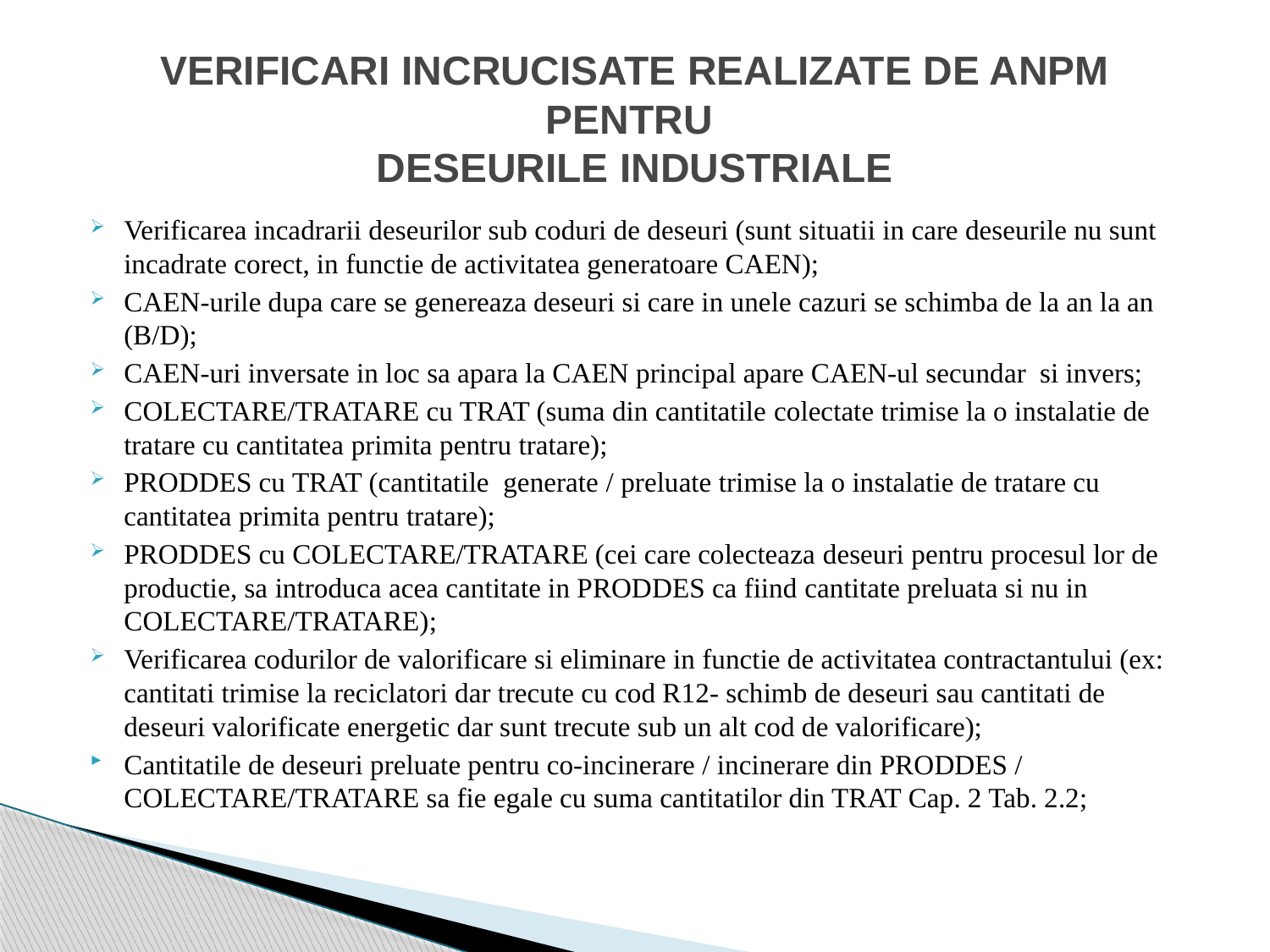

# VERIFICARI INCRUCISATE REALIZATE DE ANPM PENTRU DESEURILE INDUSTRIALE
Verificarea incadrarii deseurilor sub coduri de deseuri (sunt situatii in care deseurile nu sunt incadrate corect, in functie de activitatea generatoare CAEN);
CAEN-urile dupa care se genereaza deseuri si care in unele cazuri se schimba de la an la an (B/D);
CAEN-uri inversate in loc sa apara la CAEN principal apare CAEN-ul secundar  si invers;
COLECTARE/TRATARE cu TRAT (suma din cantitatile colectate trimise la o instalatie de tratare cu cantitatea primita pentru tratare);
PRODDES cu TRAT (cantitatile  generate / preluate trimise la o instalatie de tratare cu cantitatea primita pentru tratare);
PRODDES cu COLECTARE/TRATARE (cei care colecteaza deseuri pentru procesul lor de productie, sa introduca acea cantitate in PRODDES ca fiind cantitate preluata si nu in COLECTARE/TRATARE);
Verificarea codurilor de valorificare si eliminare in functie de activitatea contractantului (ex: cantitati trimise la reciclatori dar trecute cu cod R12- schimb de deseuri sau cantitati de deseuri valorificate energetic dar sunt trecute sub un alt cod de valorificare);
Cantitatile de deseuri preluate pentru co-incinerare / incinerare din PRODDES / COLECTARE/TRATARE sa fie egale cu suma cantitatilor din TRAT Cap. 2 Tab. 2.2;